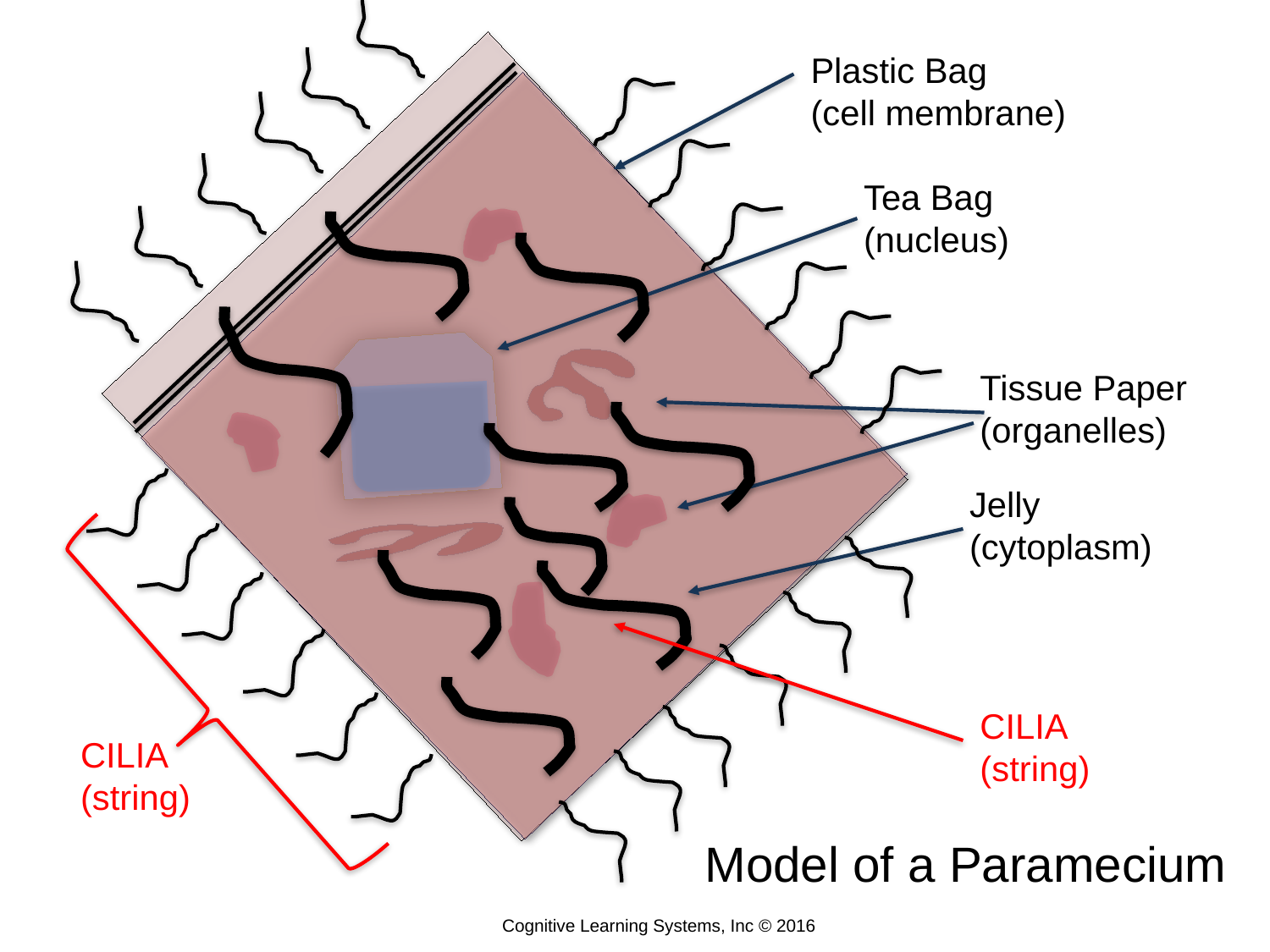

Plastic Bag
(cell membrane)

Tea Bag
(nucleus)

Tissue Paper
(organelles)

Jelly
(cytoplasm)

CILIA
(string)
CILIA
(string)
Model of a Paramecium
Cognitive Learning Systems, Inc © 2016